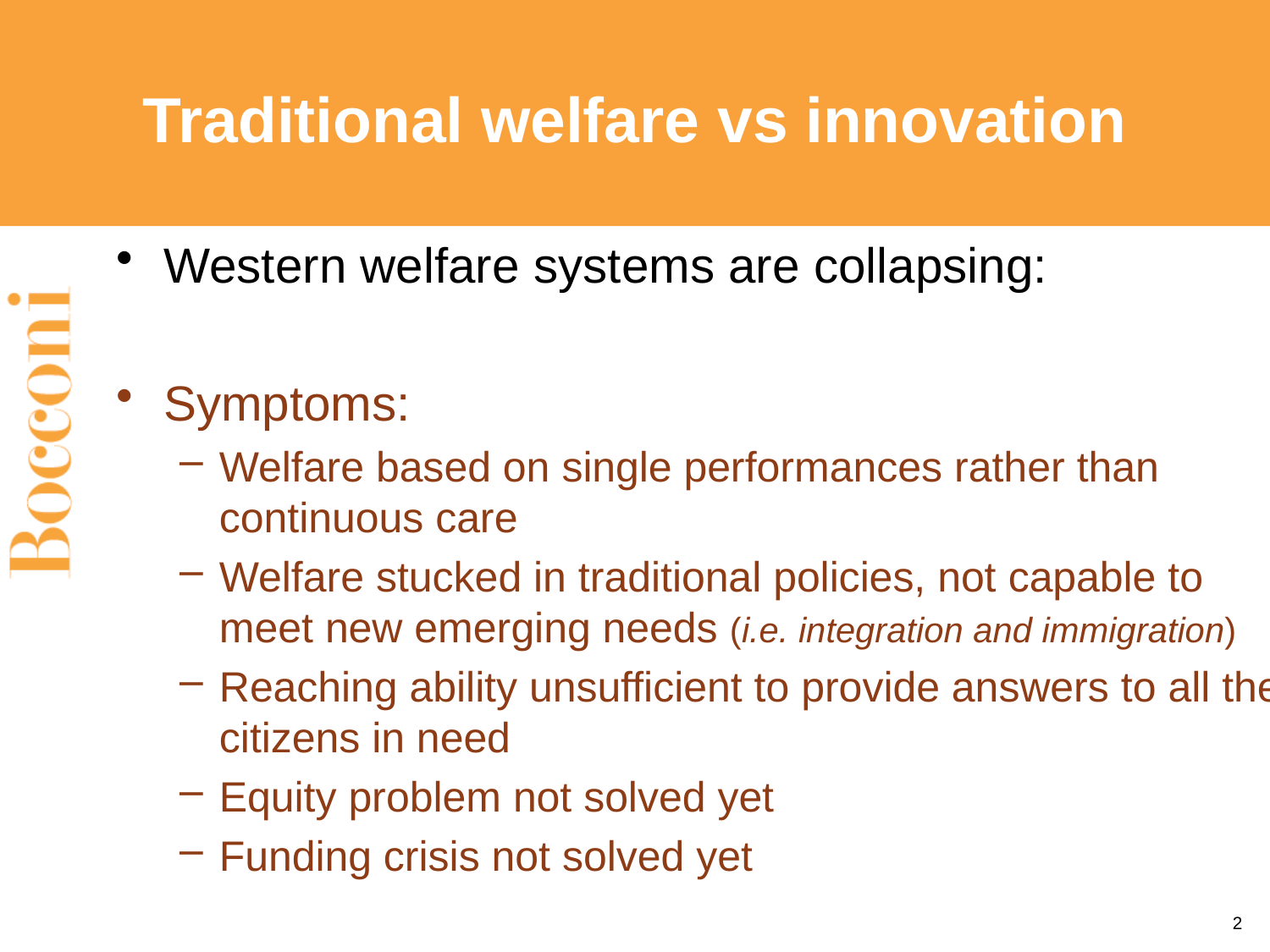

# Traditional welfare vs innovation
Western welfare systems are collapsing:

Symptoms:
Welfare based on single performances rather than continuous care
Welfare stucked in traditional policies, not capable to meet new emerging needs (i.e. integration and immigration)
Reaching ability unsufficient to provide answers to all the citizens in need
Equity problem not solved yet
Funding crisis not solved yet

2